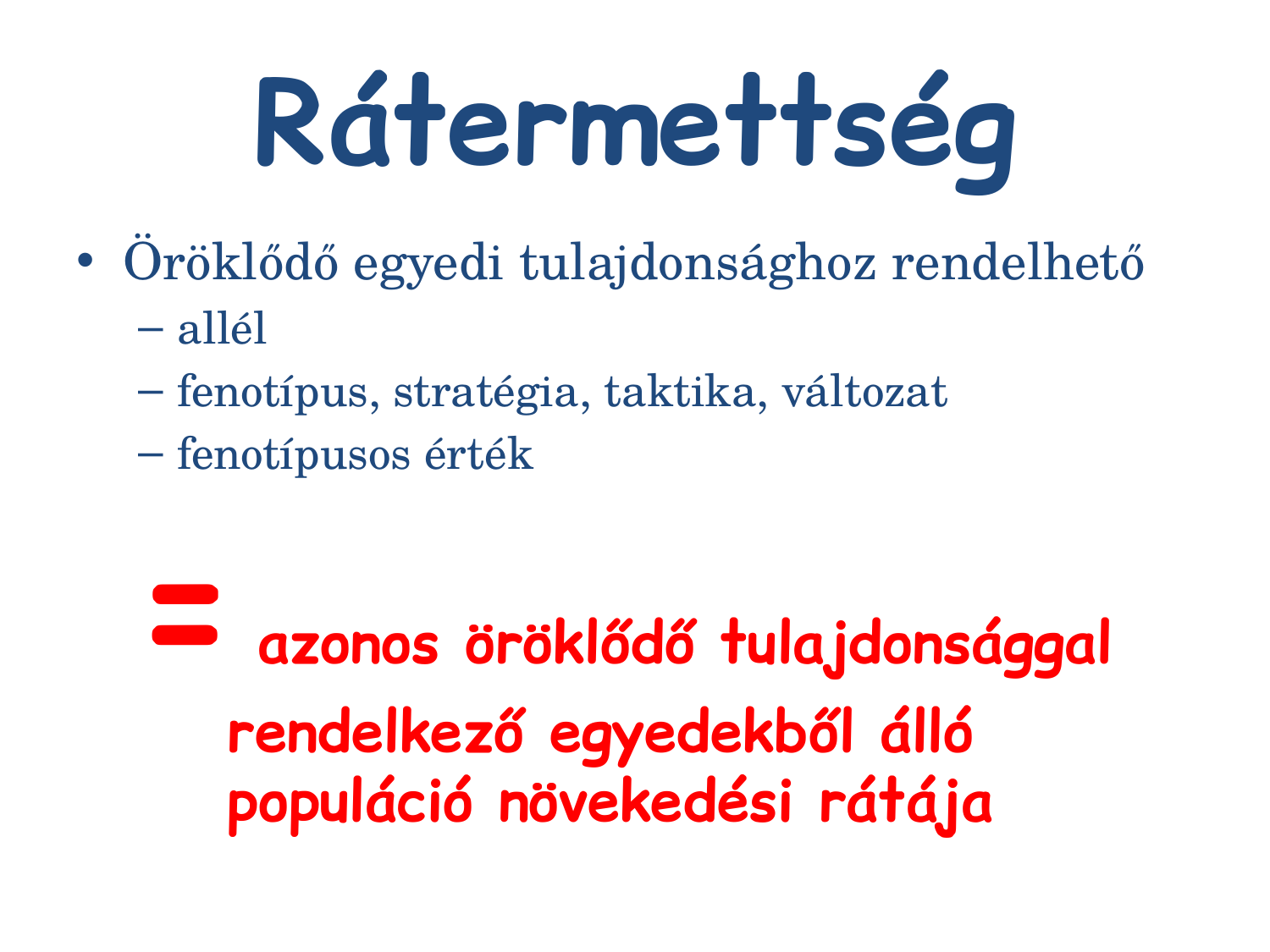

# Rátermettség
Öröklődő egyedi tulajdonsághoz rendelhető
allél
fenotípus, stratégia, taktika, változat
fenotípusos érték
= azonos öröklődő tulajdonsággal 	  rendelkező egyedekből álló 	    	  populáció növekedési rátája